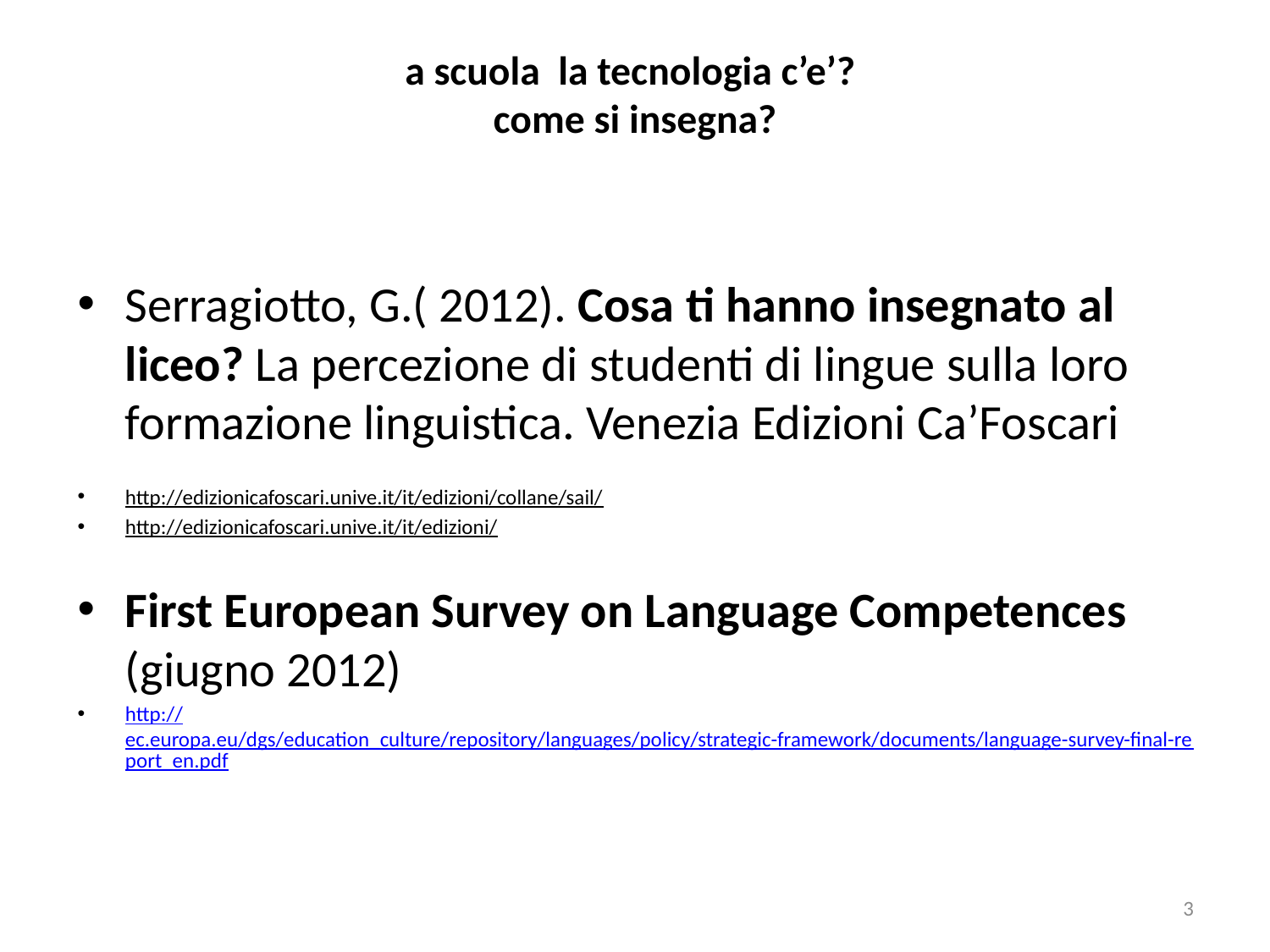

# a scuola  la tecnologia c’e’? come si insegna?
Serragiotto, G.( 2012). Cosa ti hanno insegnato al liceo? La percezione di studenti di lingue sulla loro formazione linguistica. Venezia Edizioni Ca’Foscari

http://edizionicafoscari.unive.it/it/edizioni/collane/sail/
http://edizionicafoscari.unive.it/it/edizioni/

First European Survey on Language Competences (giugno 2012)
http://ec.europa.eu/dgs/education_culture/repository/languages/policy/strategic-framework/documents/language-survey-final-report_en.pdf

3